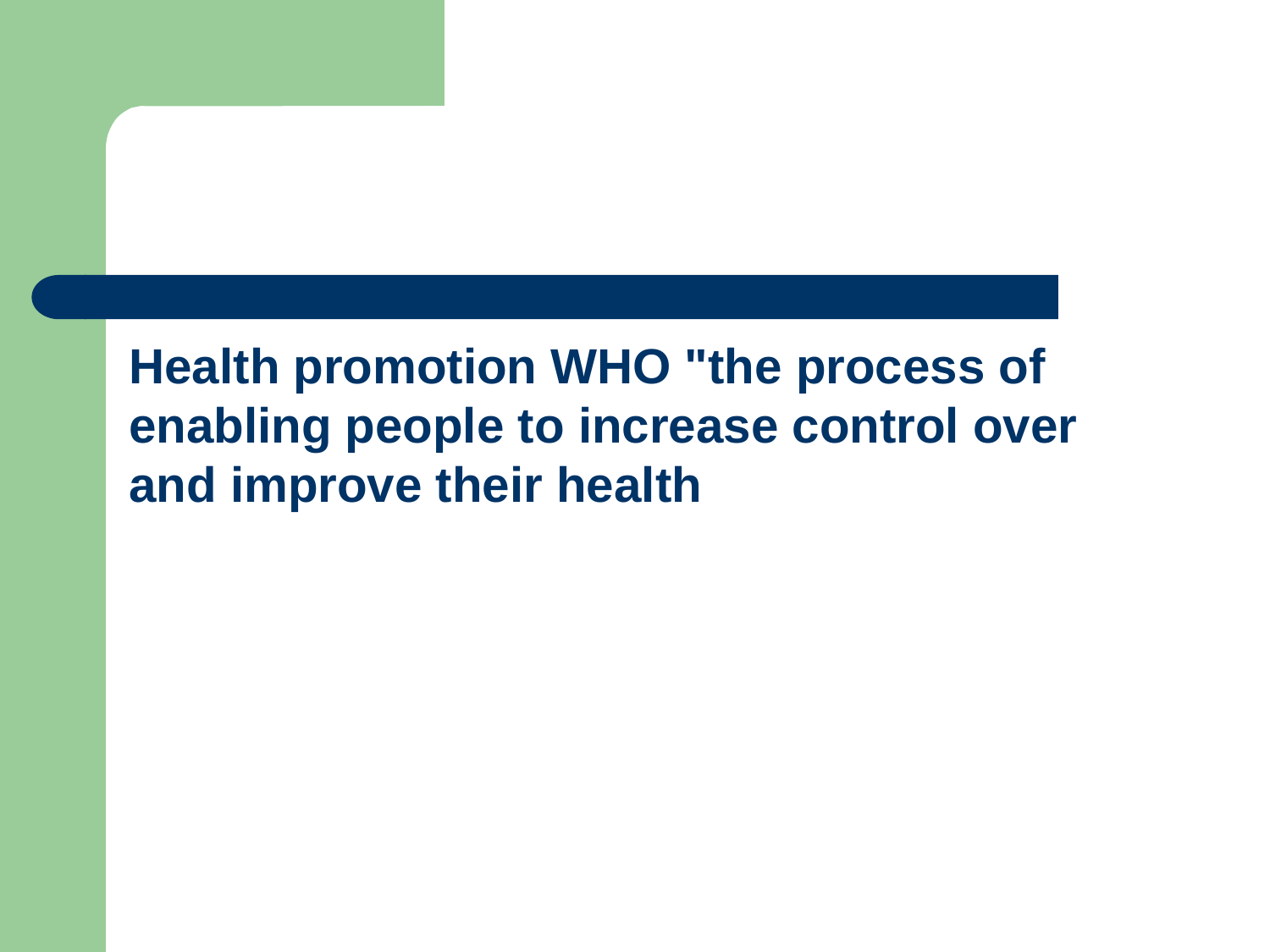

#
Health promotion WHO "the process of enabling people to increase control over and improve their health